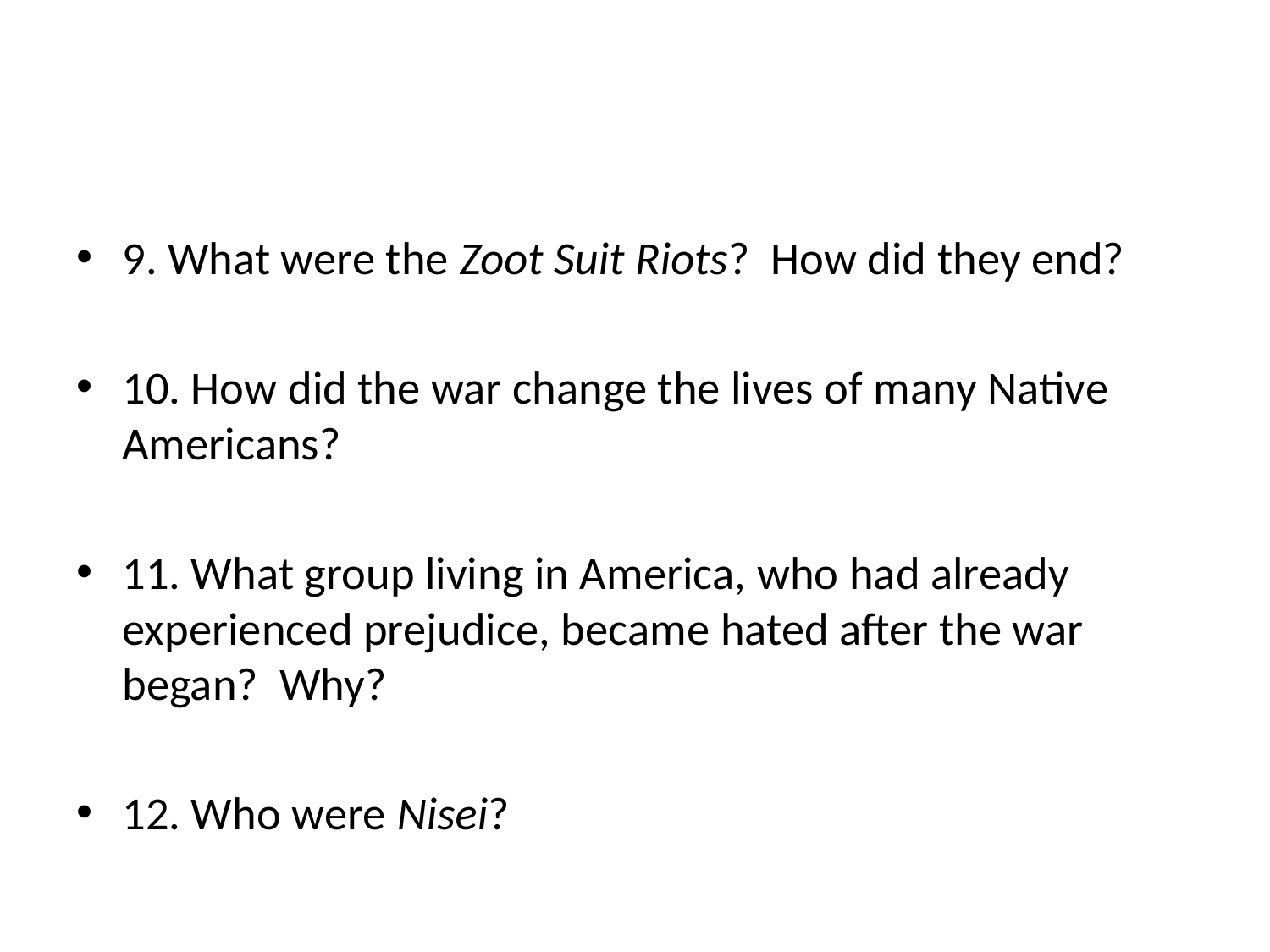

#
9. What were the Zoot Suit Riots?  How did they end?

10. How did the war change the lives of many Native Americans?

11. What group living in America, who had already experienced prejudice, became hated after the war began?  Why?

12. Who were Nisei?